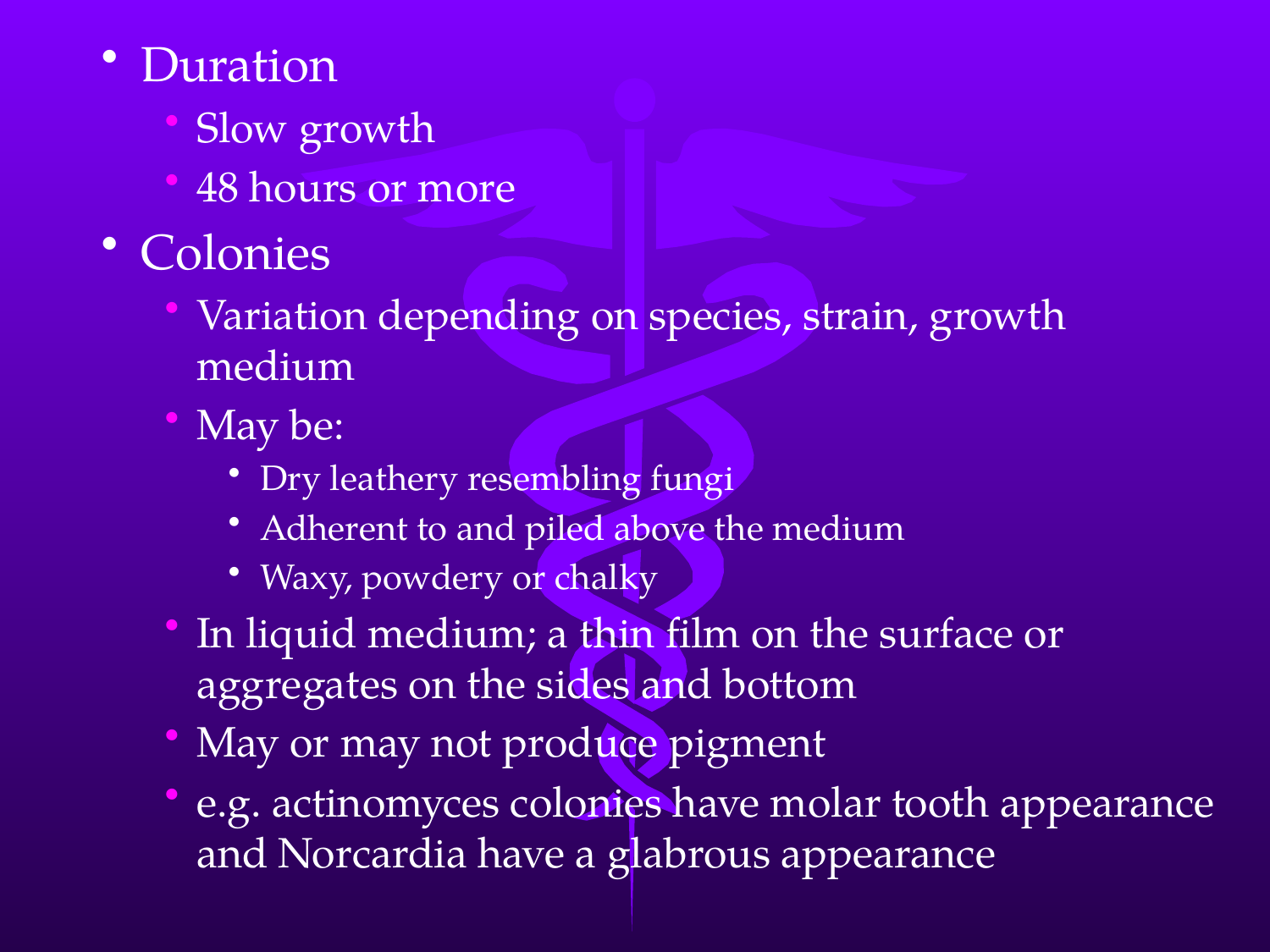

Duration
Slow growth
48 hours or more
Colonies
Variation depending on species, strain, growth medium
May be:
Dry leathery resembling fungi
Adherent to and piled above the medium
Waxy, powdery or chalky
In liquid medium; a thin film on the surface or aggregates on the sides and bottom
May or may not produce pigment
e.g. actinomyces colonies have molar tooth appearance and Norcardia have a glabrous appearance